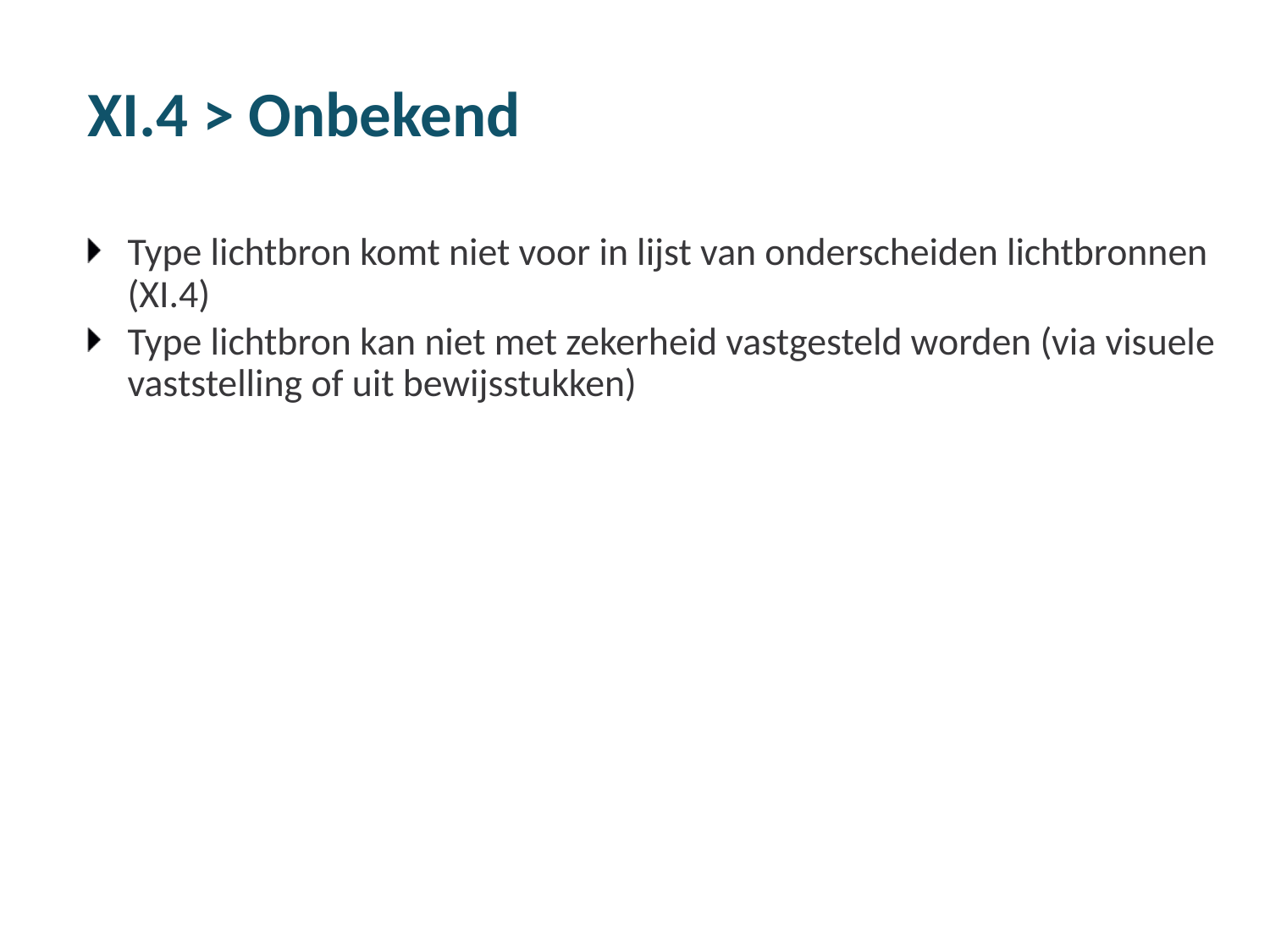

# XI.4 > Onbekend
Type lichtbron komt niet voor in lijst van onderscheiden lichtbronnen (XI.4)
Type lichtbron kan niet met zekerheid vastgesteld worden (via visuele vaststelling of uit bewijsstukken)